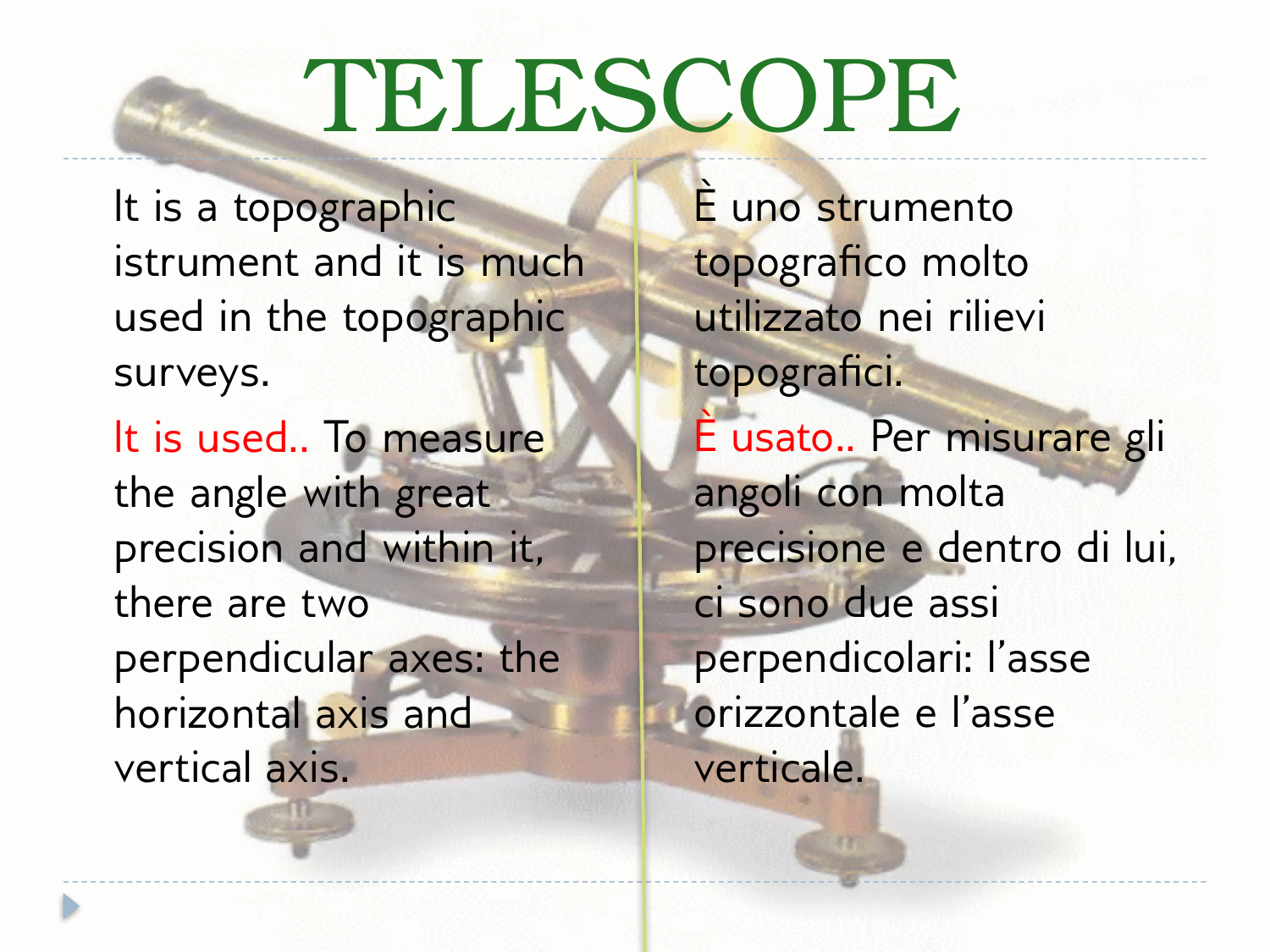

# TELESCOPE
	È uno strumento topografico molto utilizzato nei rilievi topografici.
	È usato.. Per misurare gli angoli con molta precisione e dentro di lui, ci sono due assi perpendicolari: l’asse orizzontale e l’asse verticale.
	It is a topographic istrument and it is much used in the topographic surveys.
	It is used.. To measure the angle with great precision and within it, there are two perpendicular axes: the horizontal axis and vertical axis.